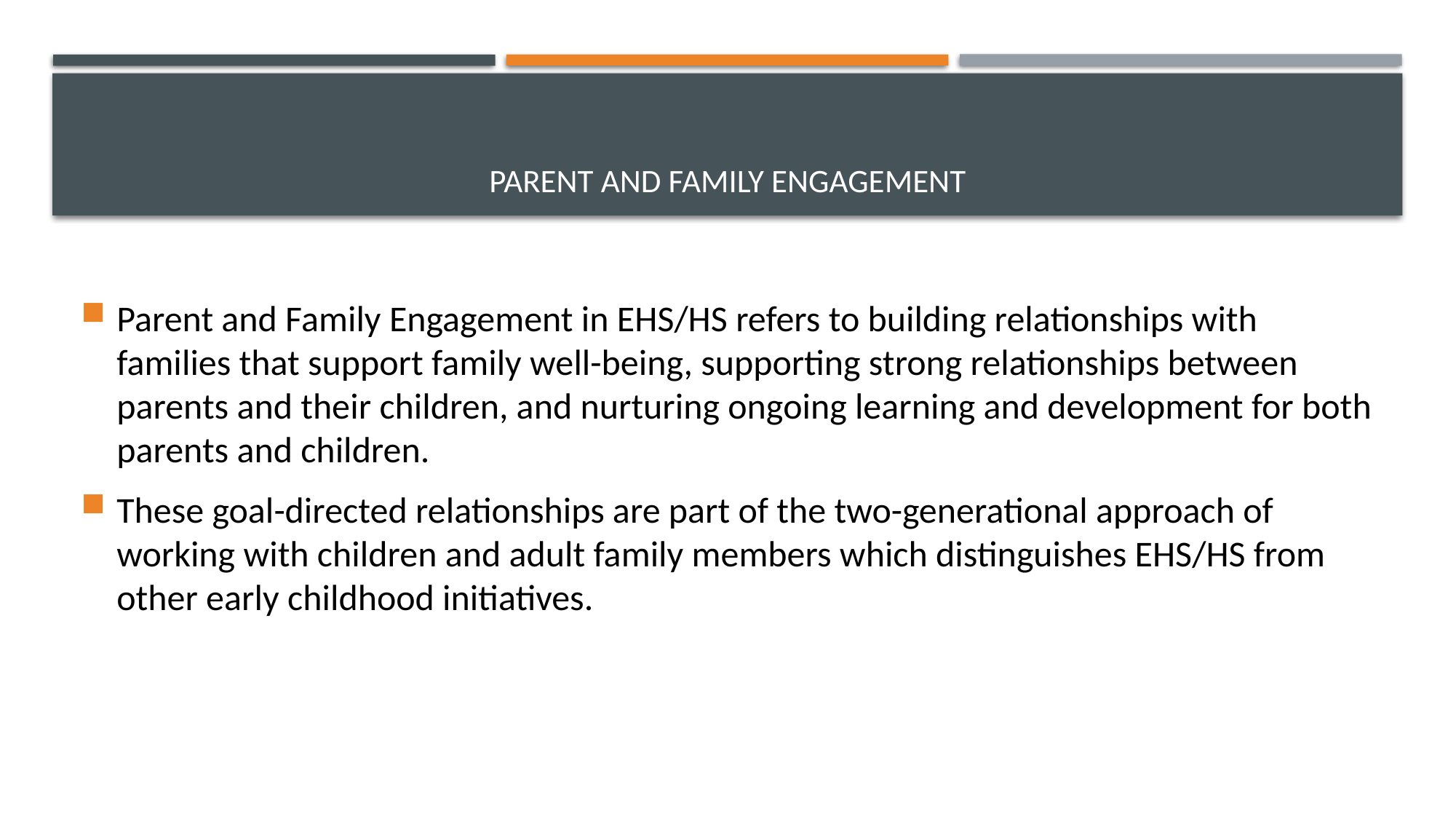

# Parent and Family Engagement
Parent and Family Engagement in EHS/HS refers to building relationships with families that support family well-being, supporting strong relationships between parents and their children, and nurturing ongoing learning and development for both parents and children.
These goal-directed relationships are part of the two-generational approach of working with children and adult family members which distinguishes EHS/HS from other early childhood initiatives.